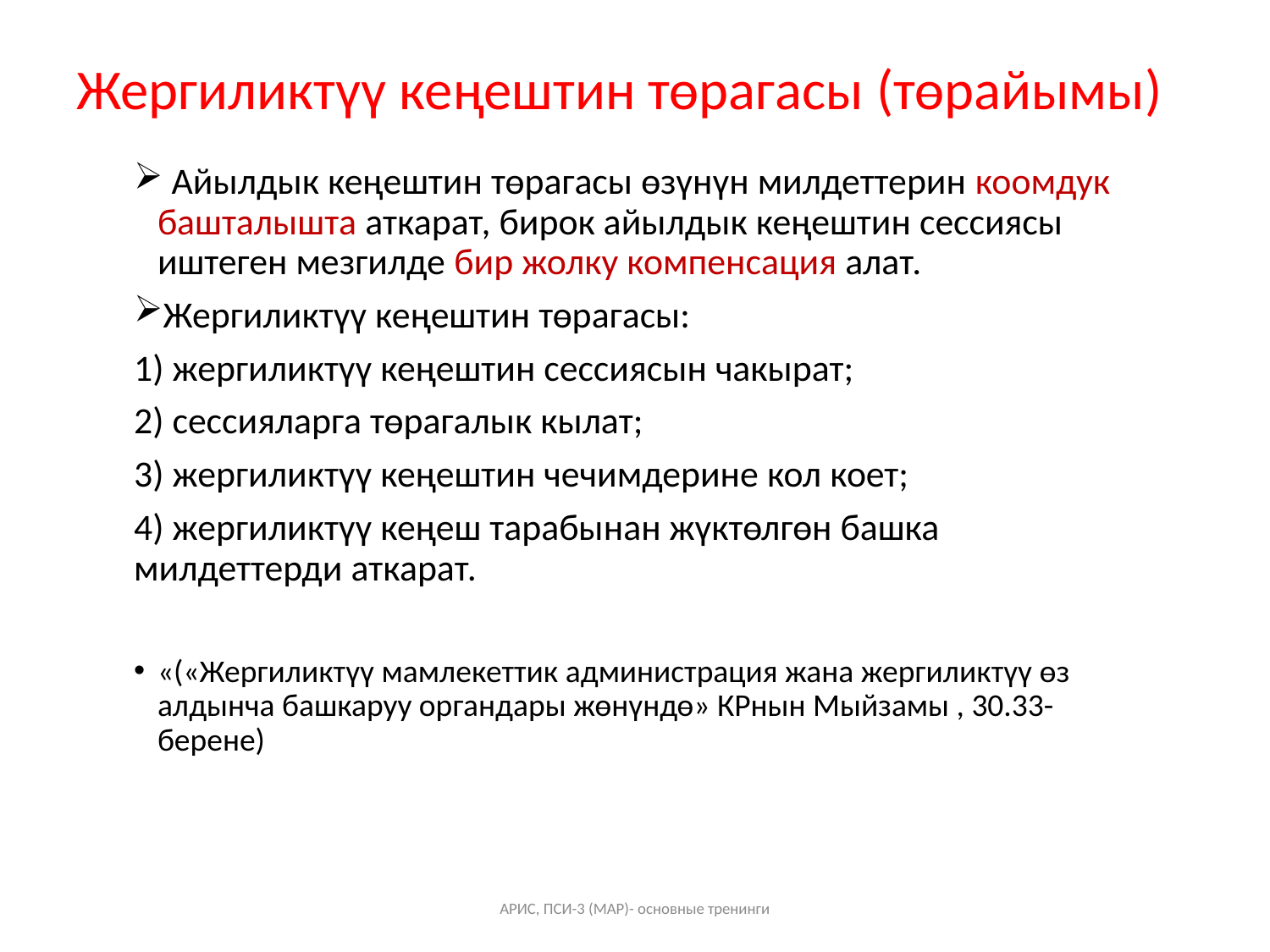

# Жергиликтүү кеңештин төрагасы (төрайымы)
 Айылдык кеңештин төрагасы өзүнүн милдеттерин коомдук башталышта аткарат, бирок айылдык кеңештин сессиясы иштеген мезгилде бир жолку компенсация алат.
Жергиликтүү кеңештин төрагасы:
1) жергиликтүү кеңештин сессиясын чакырат;
2) сессияларга төрагалык кылат;
3) жергиликтүү кеңештин чечимдерине кол коет;
4) жергиликтүү кеңеш тарабынан жүктөлгөн башка милдеттерди аткарат.

«(«Жергиликтүү мамлекеттик администрация жана жергиликтүү өз алдынча башкаруу органдары жөнүндө» КРнын Мыйзамы , 30.33-берене)

АРИС, ПСИ-3 (МАР)- основные тренинги